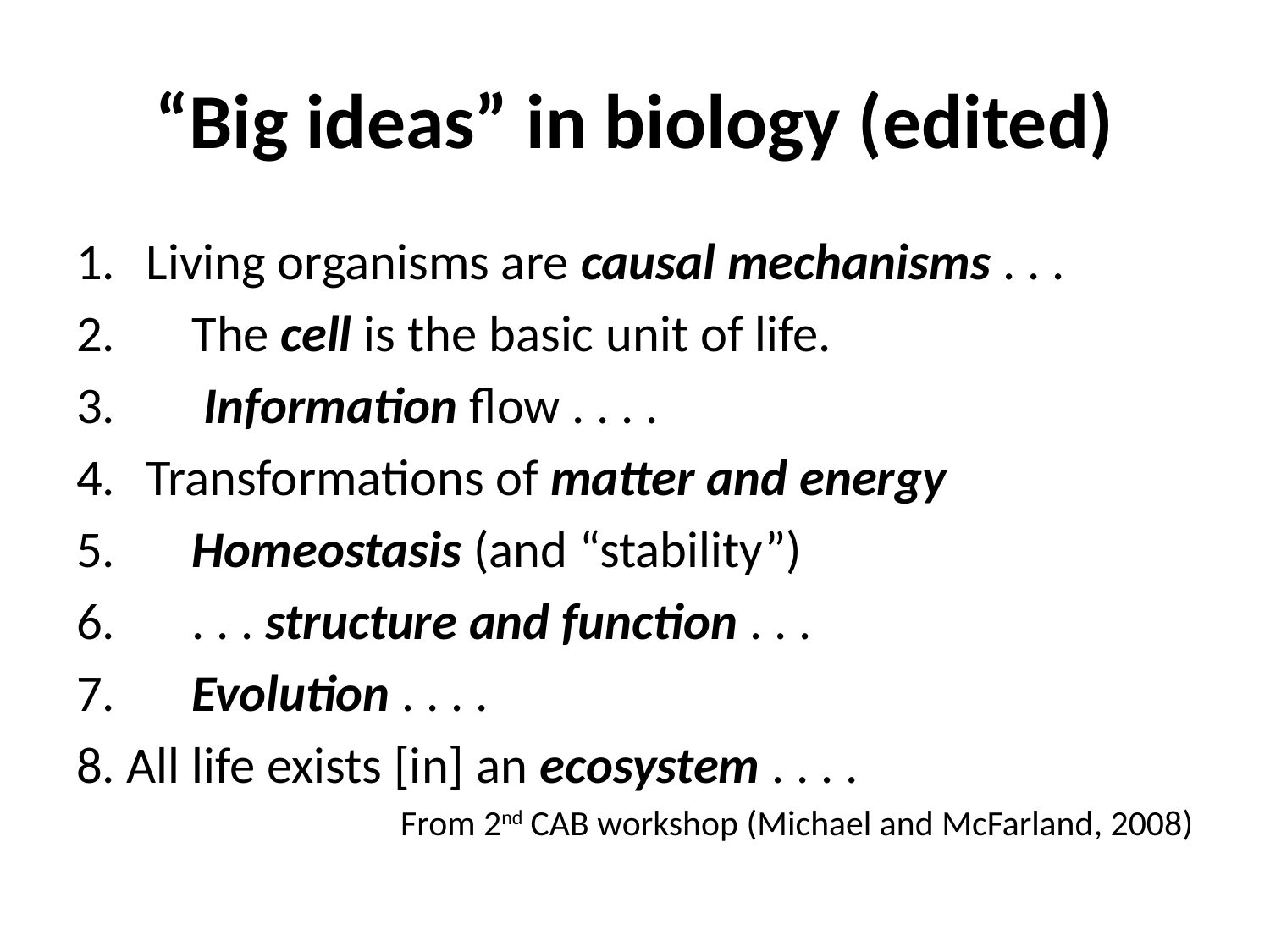

# “Big ideas” in biology (edited)
Living organisms are causal mechanisms . . .
2. 	The cell is the basic unit of life.
3.	 Information flow . . . .
Transformations of matter and energy
5.	Homeostasis (and “stability”)
6.	. . . structure and function . . .
7. 	Evolution . . . .
8. All life exists [in] an ecosystem . . . .
From 2nd CAB workshop (Michael and McFarland, 2008)